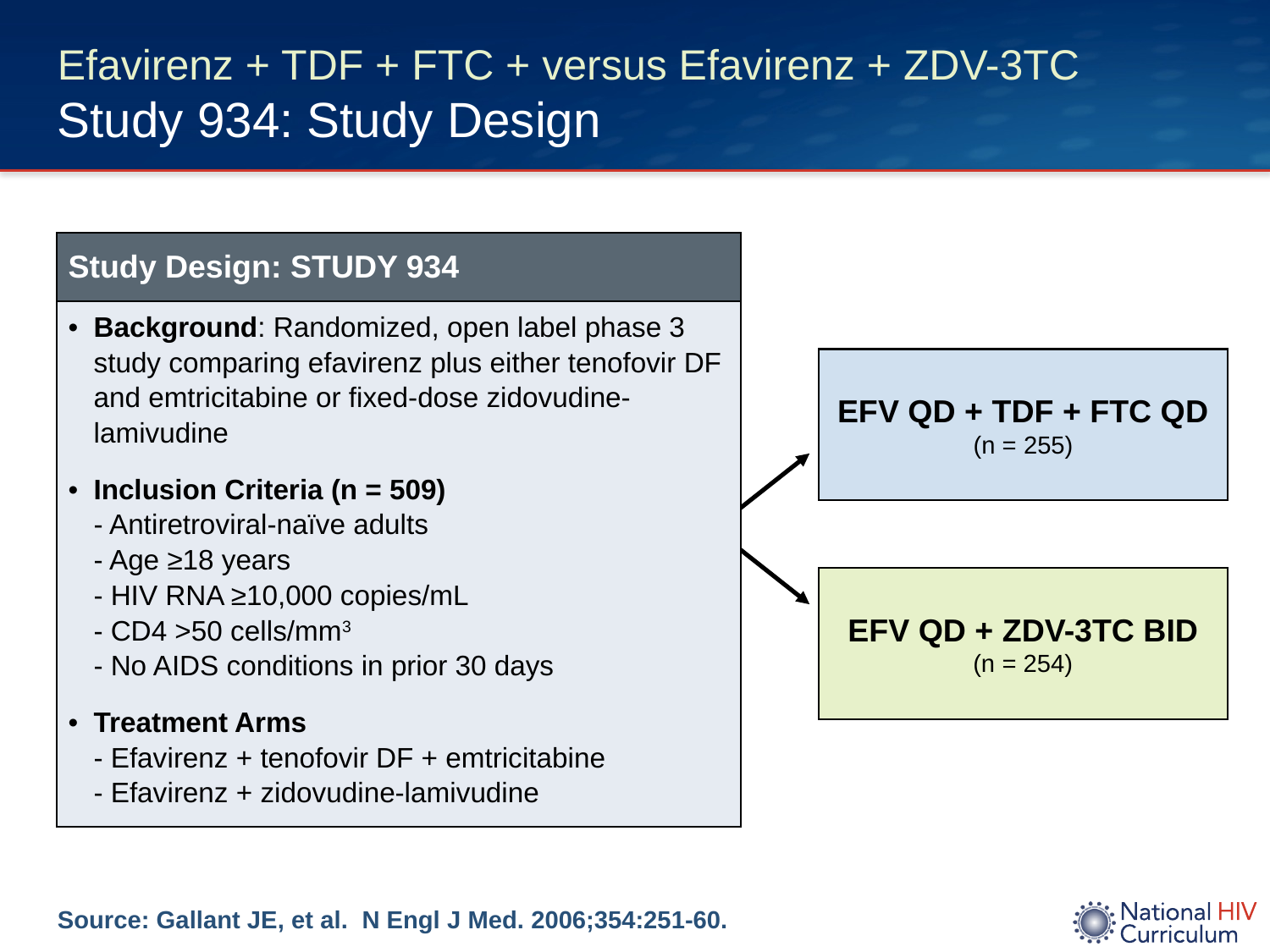

# Efavirenz + TDF + FTC + versus Efavirenz + ZDV-3TC Study 934: Study Design
| Study Design: STUDY 934 |
| --- |
| Background: Randomized, open label phase 3 study comparing efavirenz plus either tenofovir DF and emtricitabine or fixed-dose zidovudine-lamivudine Inclusion Criteria (n = 509) - Antiretroviral-naïve adults - Age ≥18 years - HIV RNA ≥10,000 copies/mL - CD4 >50 cells/mm3 - No AIDS conditions in prior 30 days Treatment Arms - Efavirenz + tenofovir DF + emtricitabine - Efavirenz + zidovudine-lamivudine |
EFV QD + TDF + FTC QD
(n = 255)

EFV QD + ZDV-3TC BID
(n = 254)
Source: Gallant JE, et al.  N Engl J Med. 2006;354:251-60.